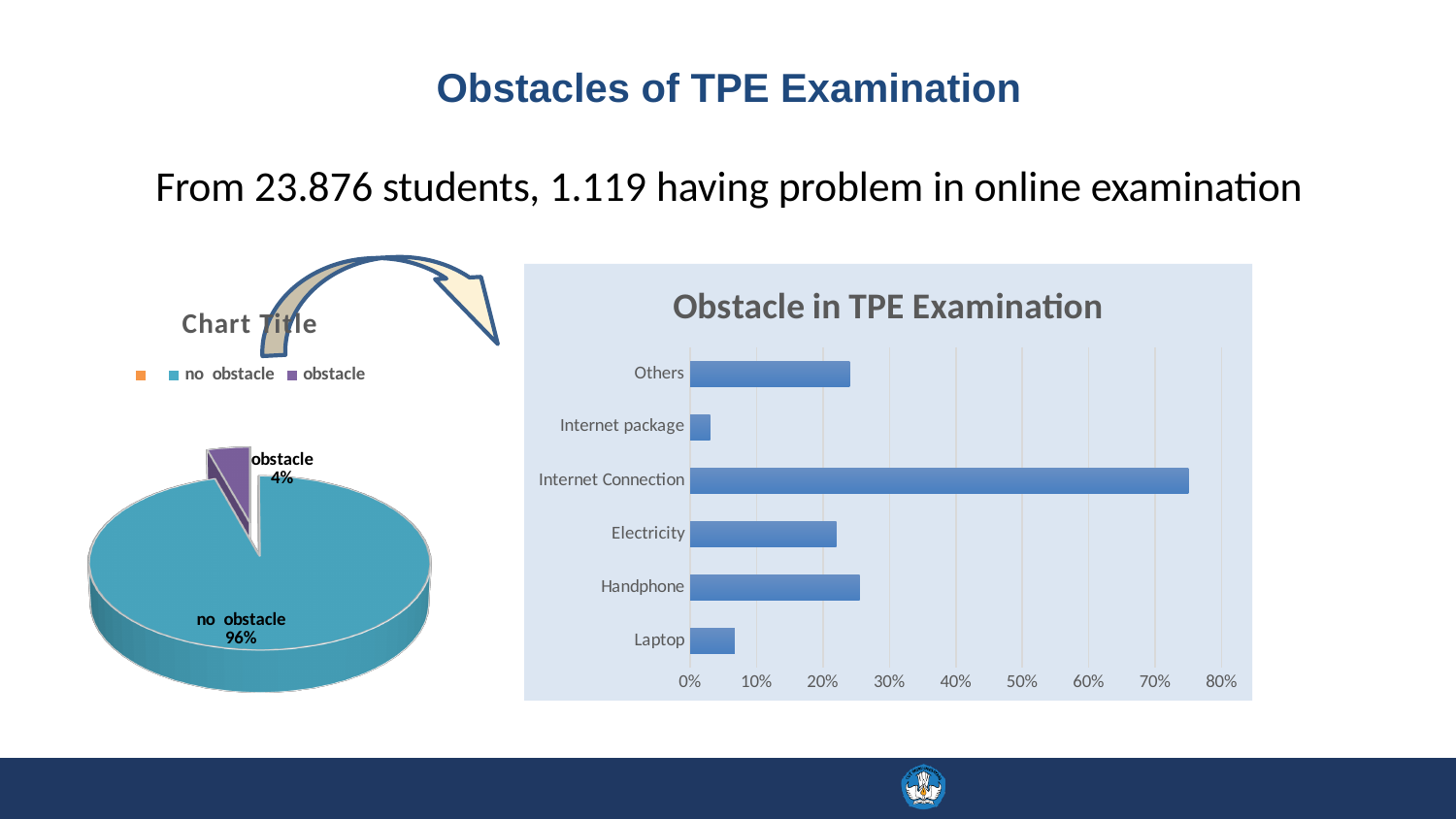

# Obstacles of TPE Examination From 23.876 students, 1.119 having problem in online examination

### Chart: Obstacle in TPE Examination

| Category | percentage |
|---|---|
| Laptop | 0.067 |
| Handphone | 0.255 |
| Electricity | 0.22 |
| Internet Connection | 0.75 |
| Internet package | 0.03 |
| Others | 0.24 |

[unsupported chart]